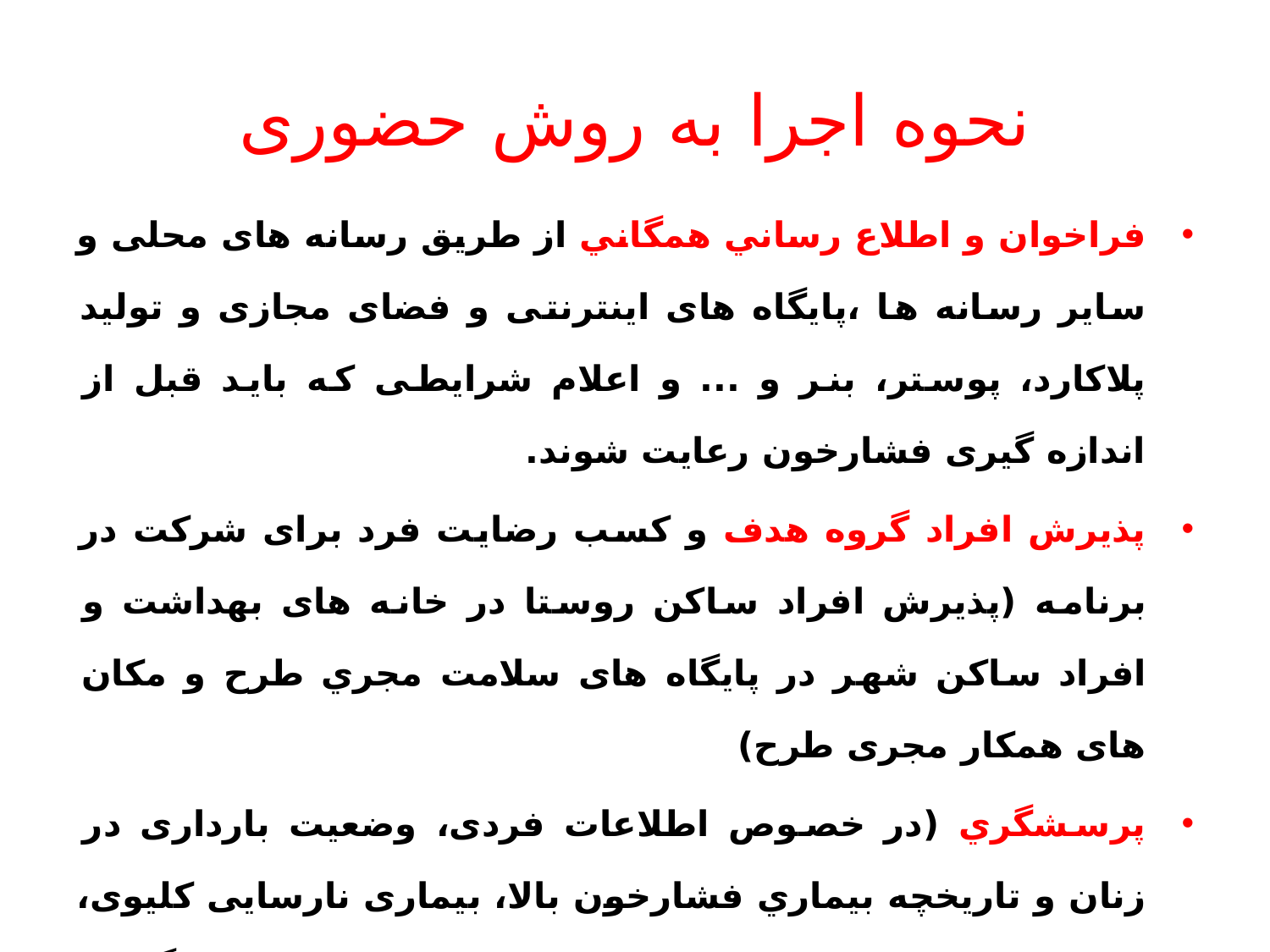

# نحوه اجرا به روش حضوری
فراخوان و اطلاع رساني همگاني از طریق رسانه های محلی و سایر رسانه ها ،پایگاه های اینترنتی و فضای مجازی و تولید پلاكارد، پوستر، بنر و ... و اعلام شرایطی که باید قبل از اندازه گیری فشارخون رعایت شوند.
پذيرش افراد گروه هدف و کسب رضایت فرد برای شرکت در برنامه (پذيرش افراد ساکن روستا در خانه های بهداشت و افراد ساکن شهر در پايگاه های سلامت مجري طرح و مکان های همکار مجری طرح)
پرسشگري (در خصوص اطلاعات فردی، وضعیت بارداری در زنان و تاريخچه بيماري فشارخون بالا، بیماری نارسایی کلیوی، دیابت، سابقه بروز سکته قلبی و مغزی) و اندازه گيري فشارخون و ثبت اطلاعات در پرسشنامه نرم افزاری سامانه سیب(خدمت شماره  8264)